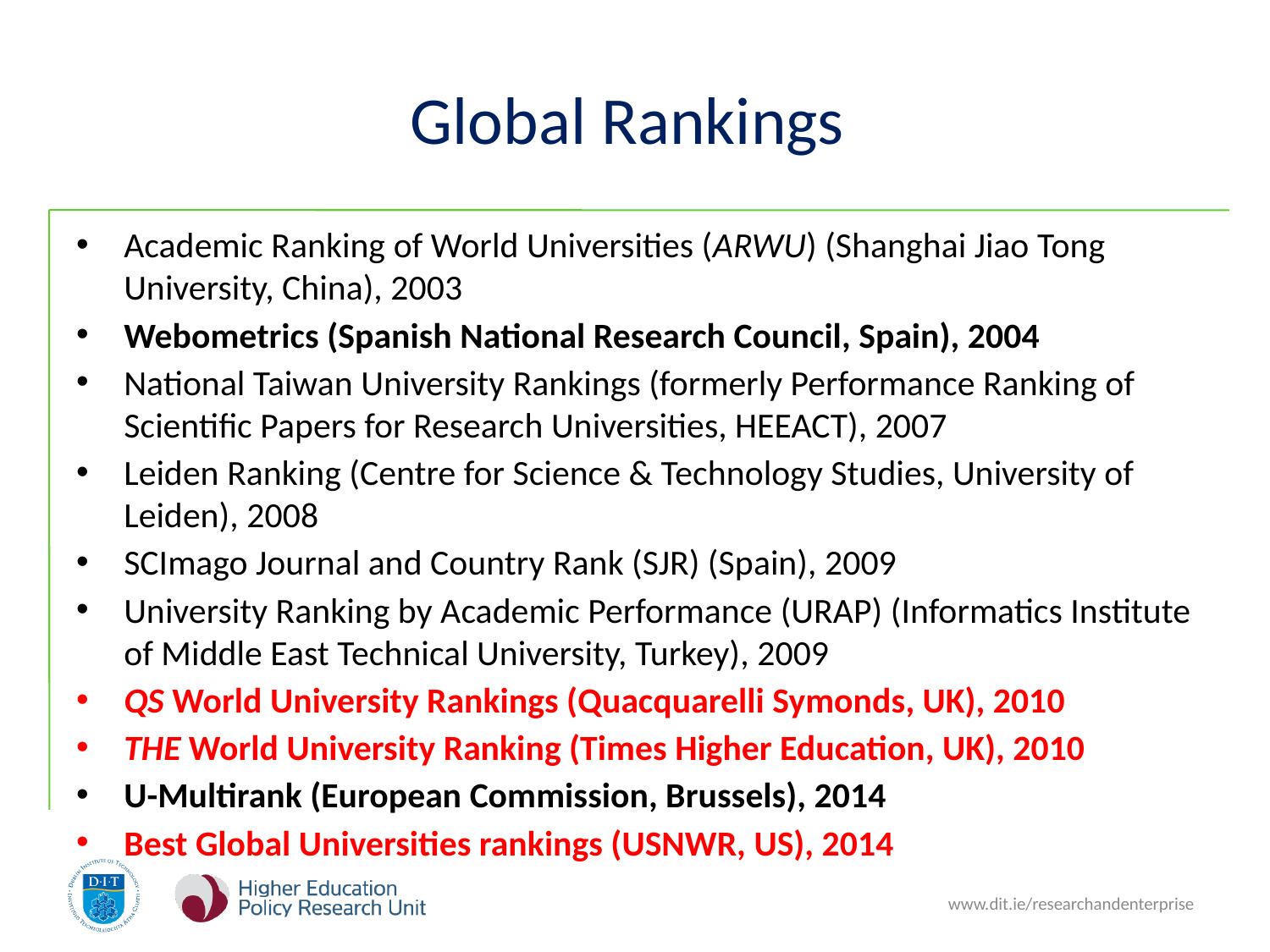

# Global Rankings
Academic Ranking of World Universities (ARWU) (Shanghai Jiao Tong University, China), 2003
Webometrics (Spanish National Research Council, Spain), 2004
National Taiwan University Rankings (formerly Performance Ranking of Scientific Papers for Research Universities, HEEACT), 2007
Leiden Ranking (Centre for Science & Technology Studies, University of Leiden), 2008
SCImago Journal and Country Rank (SJR) (Spain), 2009
University Ranking by Academic Performance (URAP) (Informatics Institute of Middle East Technical University, Turkey), 2009
QS World University Rankings (Quacquarelli Symonds, UK), 2010
THE World University Ranking (Times Higher Education, UK), 2010
U-Multirank (European Commission, Brussels), 2014
Best Global Universities rankings (USNWR, US), 2014